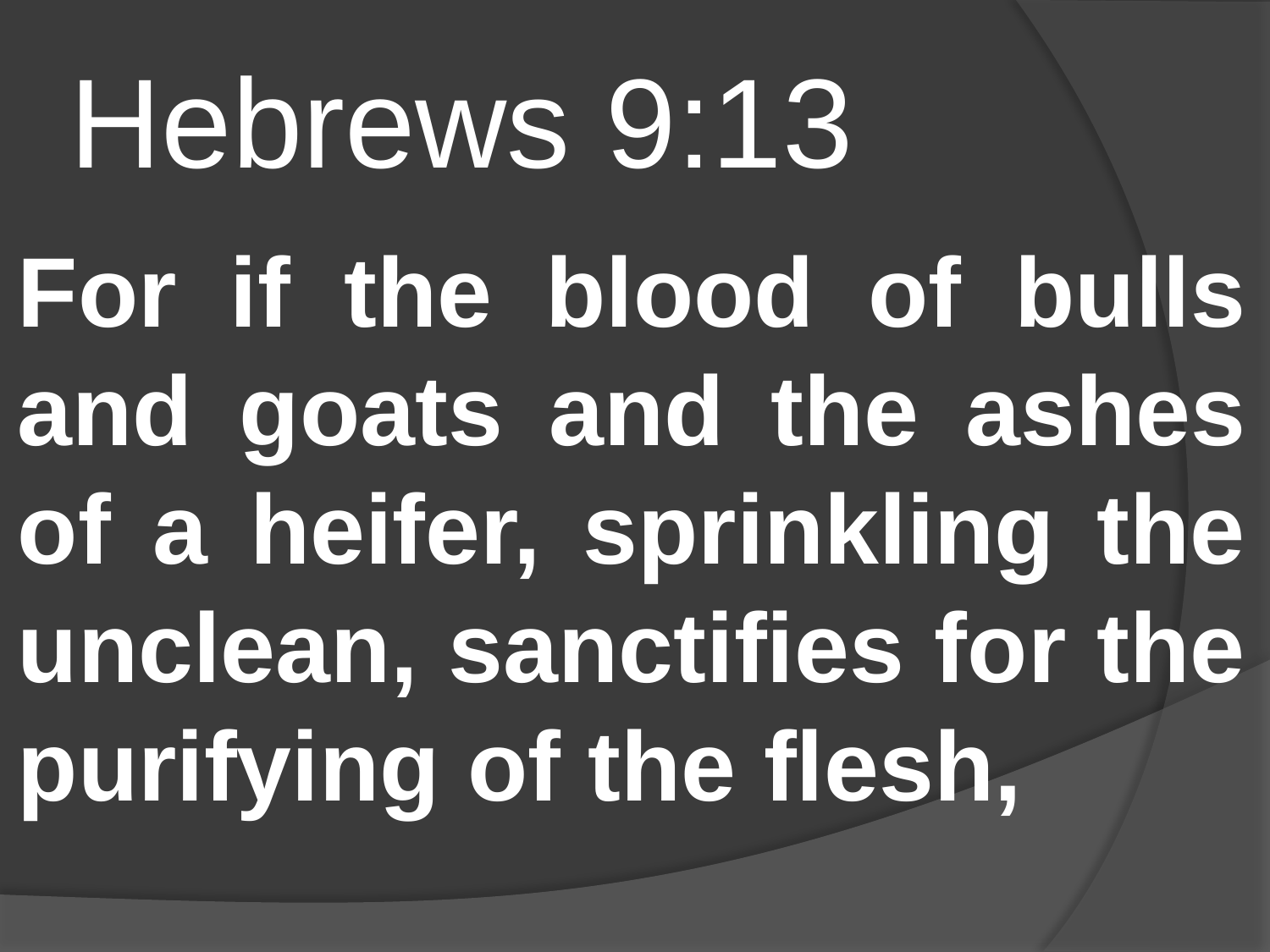

# Hebrews 9:13
For if the blood of bulls and goats and the ashes of a heifer, sprinkling the unclean, sanctifies for the purifying of the flesh,